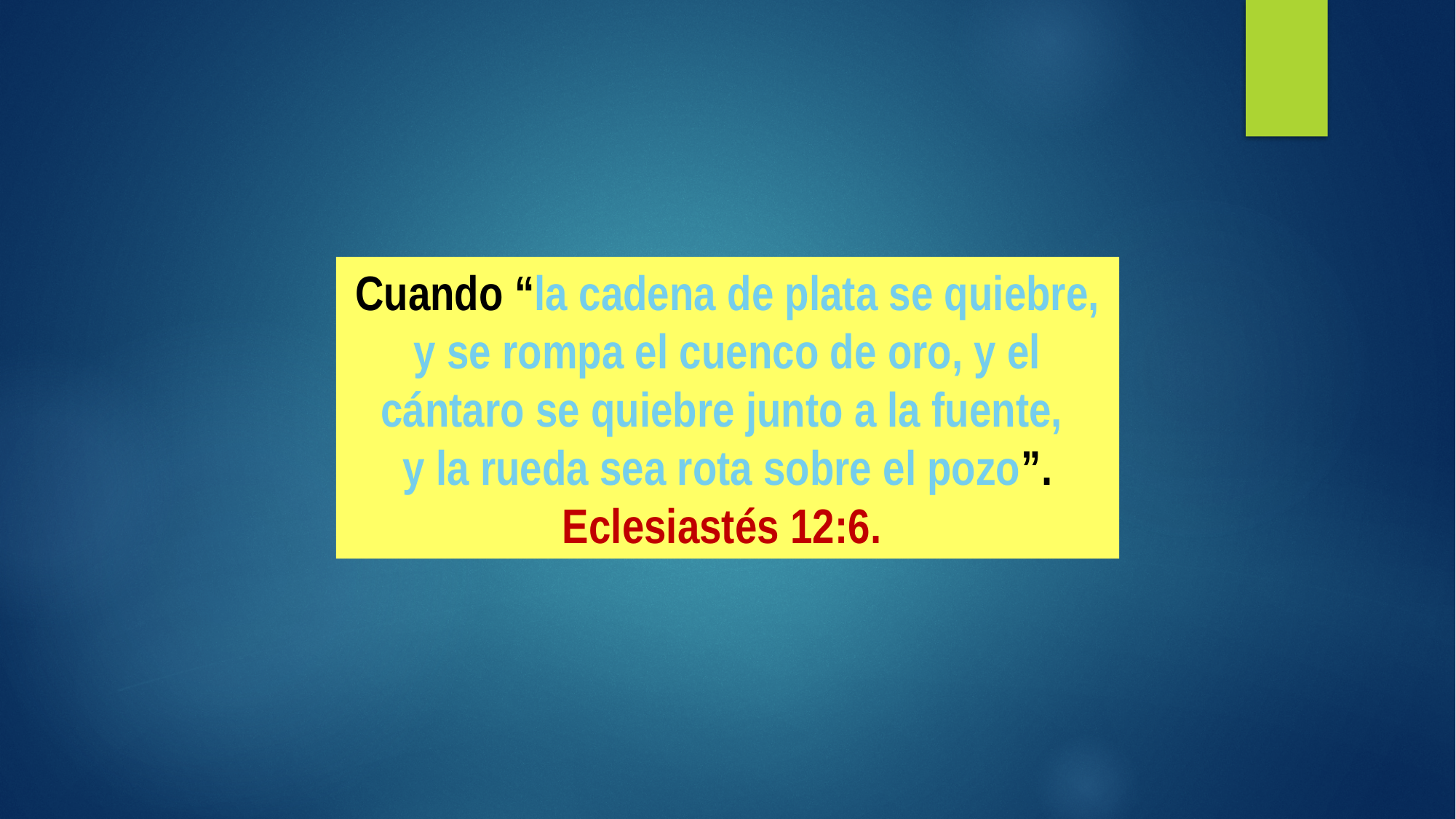

Cuando “la cadena de plata se quiebre, y se rompa el cuenco de oro, y el cántaro se quiebre junto a la fuente,
y la rueda sea rota sobre el pozo”. Eclesiastés 12:6.